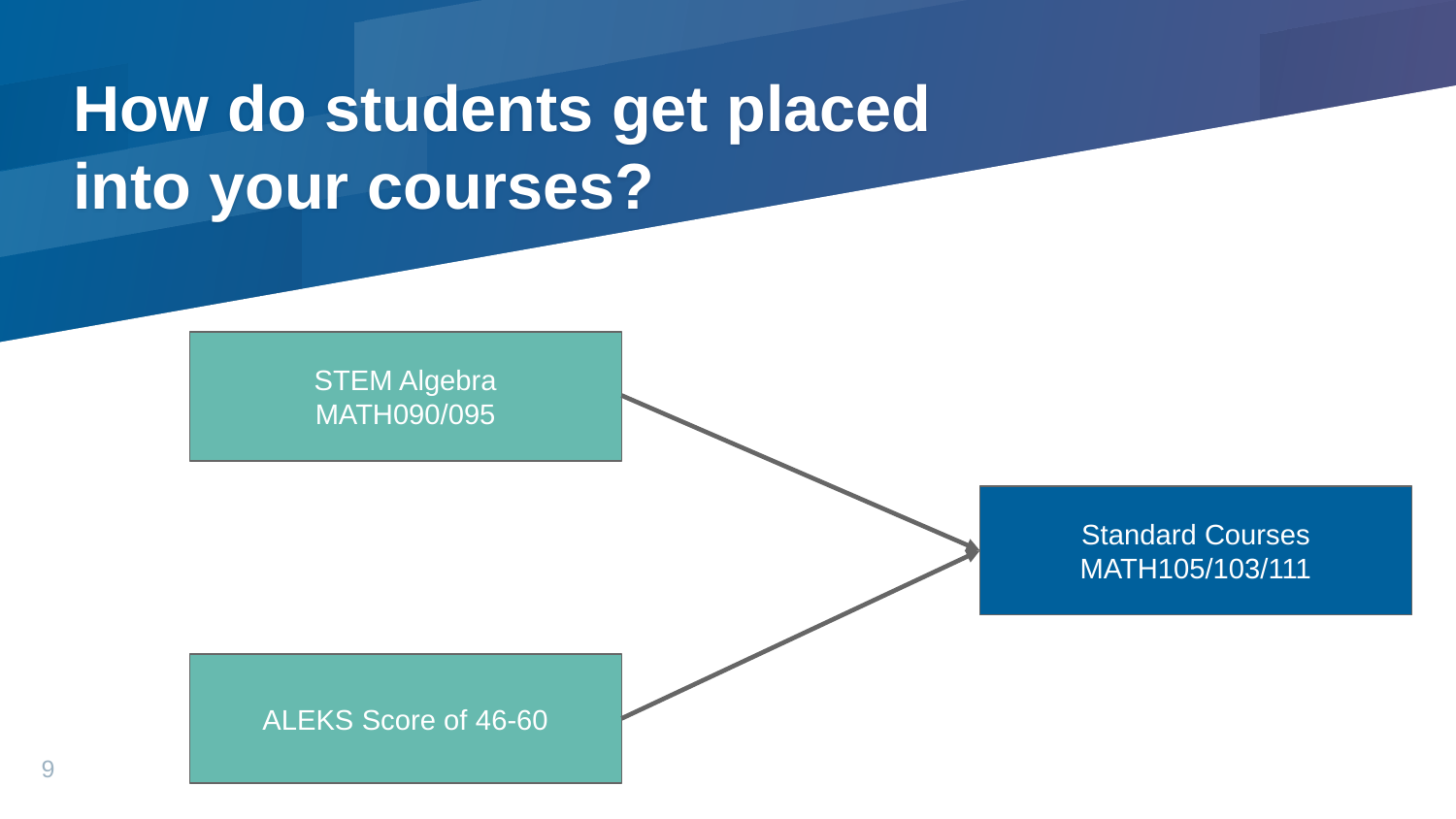

# How do students get placed into your courses?
STEM Algebra
MATH090/095
Standard Courses
MATH105/103/111
ALEKS Score of 46-60
9